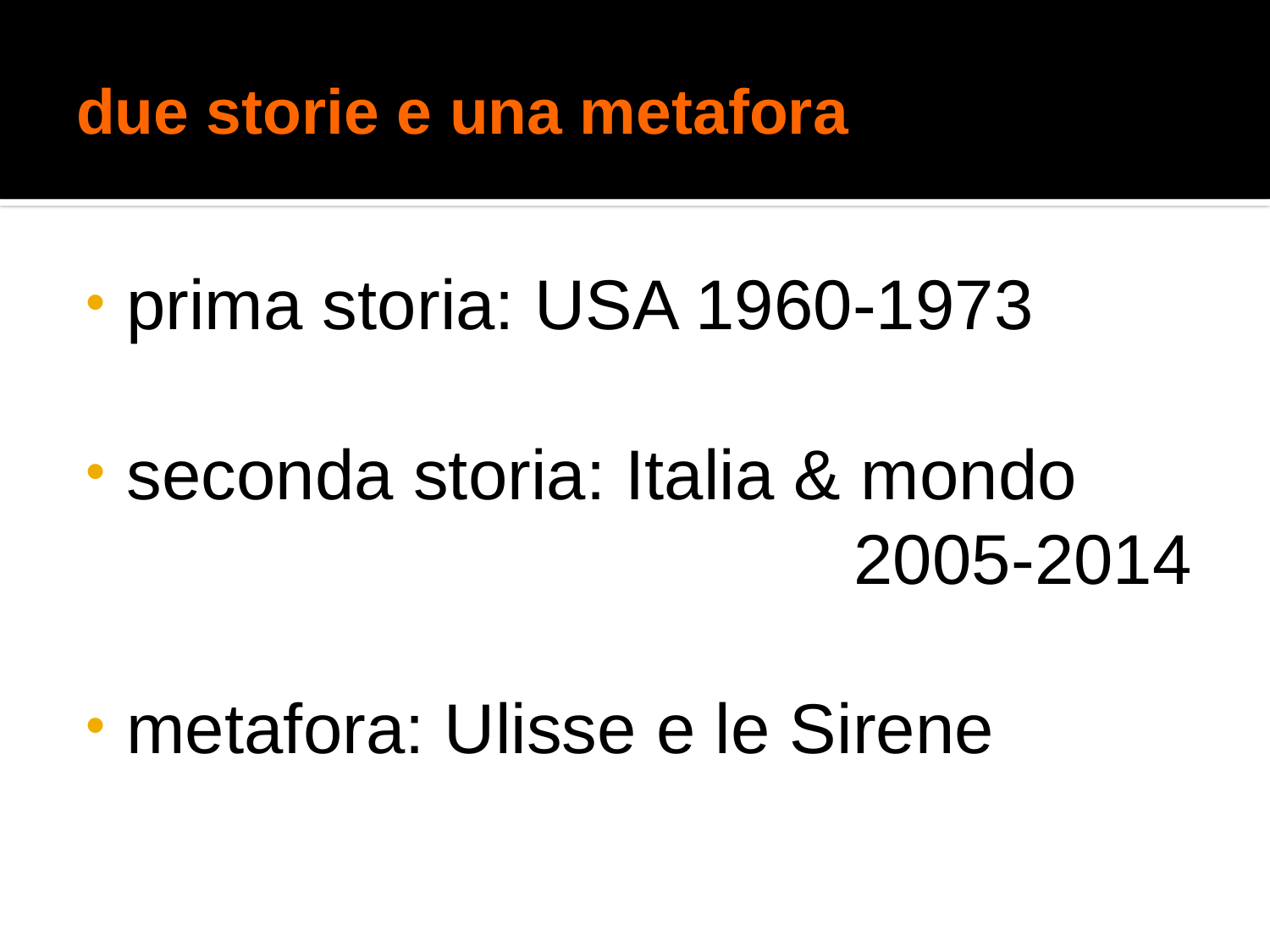

# due storie e una metafora
prima storia: USA 1960-1973

seconda storia: Italia & mondo
                                       2005-2014

metafora: Ulisse e le Sirene